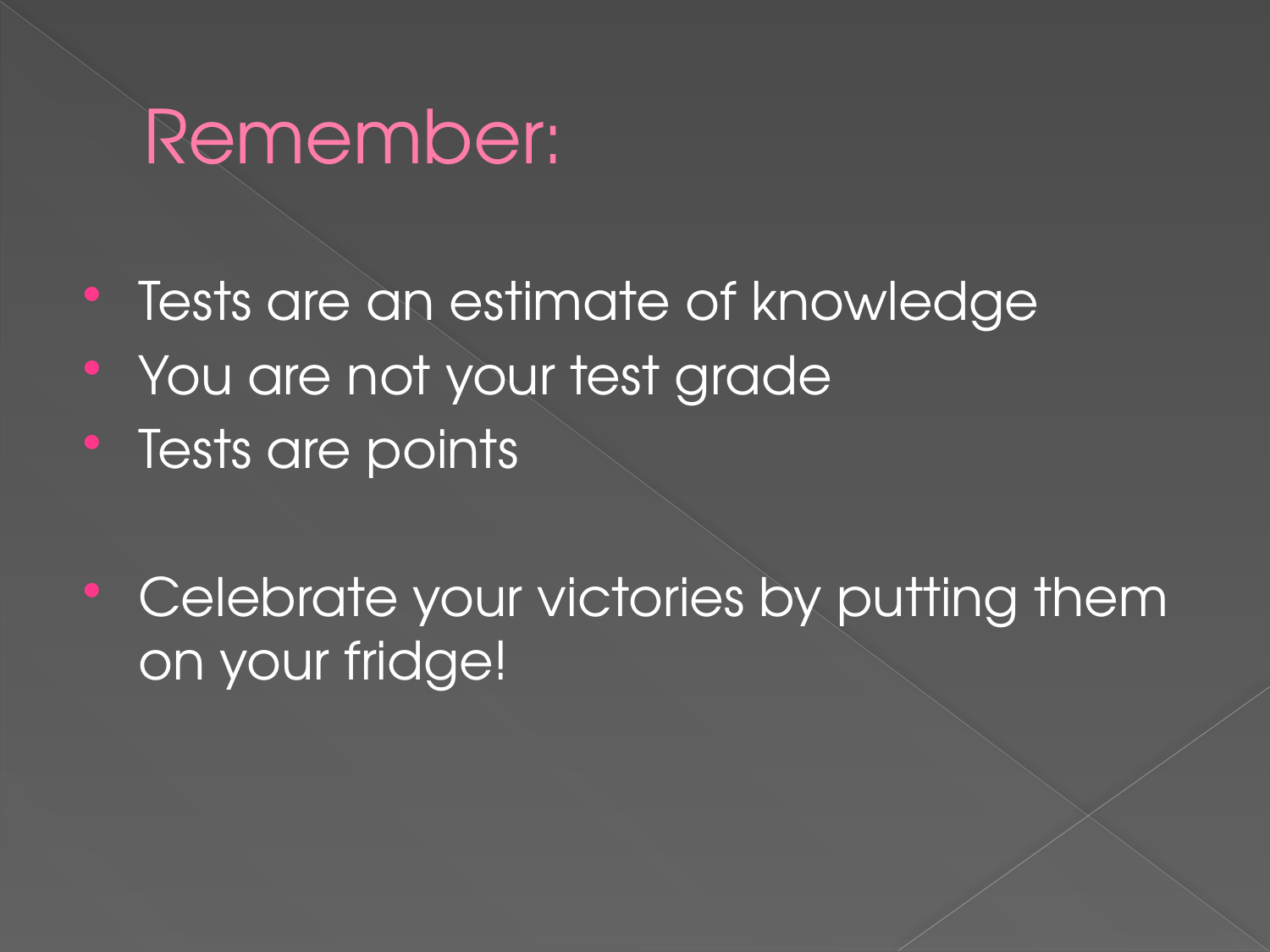

# Remember:
Tests are an estimate of knowledge
You are not your test grade
Tests are points

Celebrate your victories by putting them on your fridge!